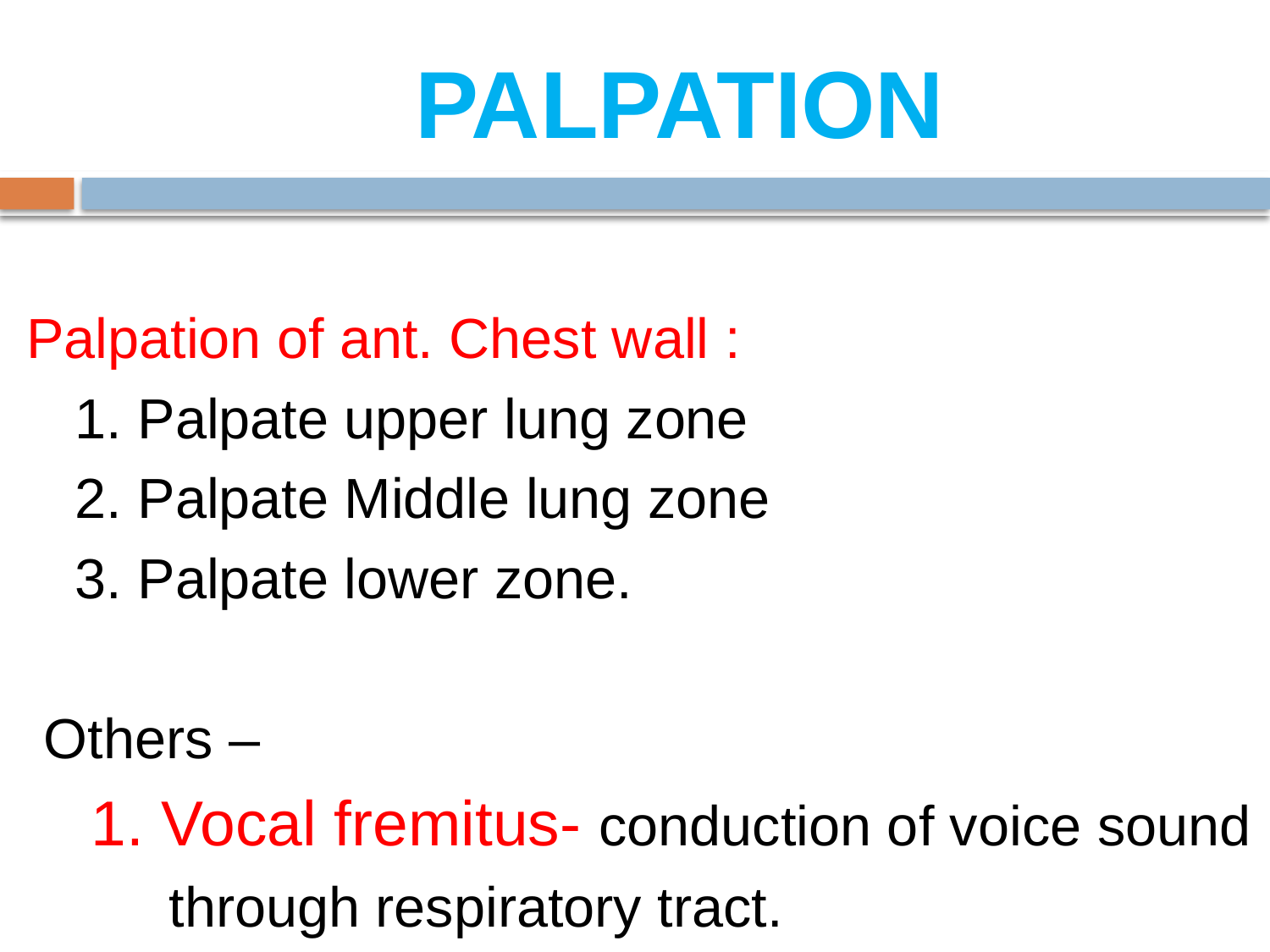

# PALPATION

 Palpation of ant. Chest wall :
    1. Palpate upper lung zone
    2. Palpate Middle lung zone
    3. Palpate lower zone.

  Others –
     1. Vocal fremitus- conduction of voice sound
          through respiratory tract.